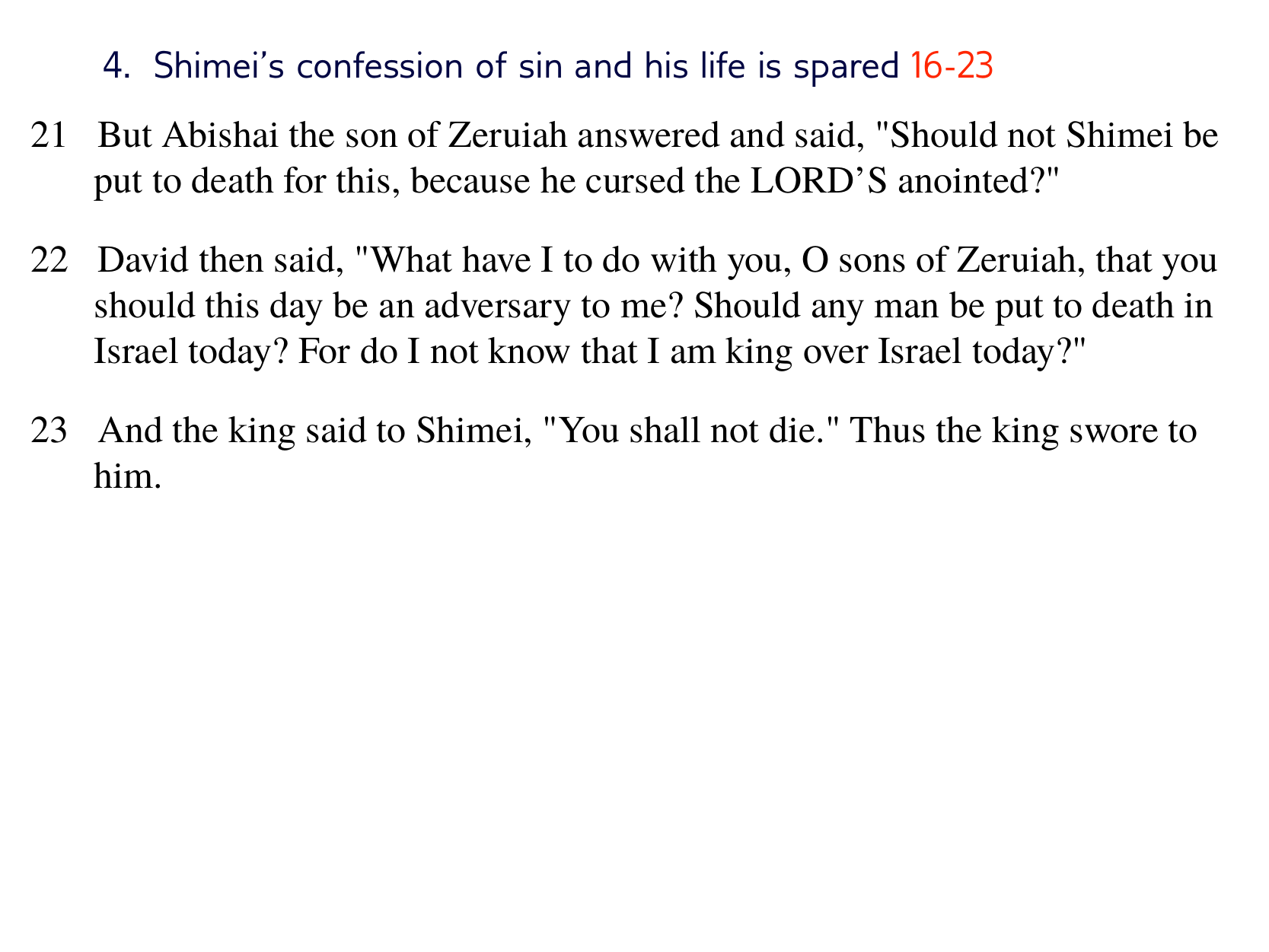

# 4.  Shimei’s confession of sin and his life is spared 16-23
21   But Abishai the son of Zeruiah answered and said, "Should not Shimei be put to death for this, because he cursed the LORD’S anointed?"
22   David then said, "What have I to do with you, O sons of Zeruiah, that you should this day be an adversary to me? Should any man be put to death in Israel today? For do I not know that I am king over Israel today?"
23   And the king said to Shimei, "You shall not die." Thus the king swore to him.